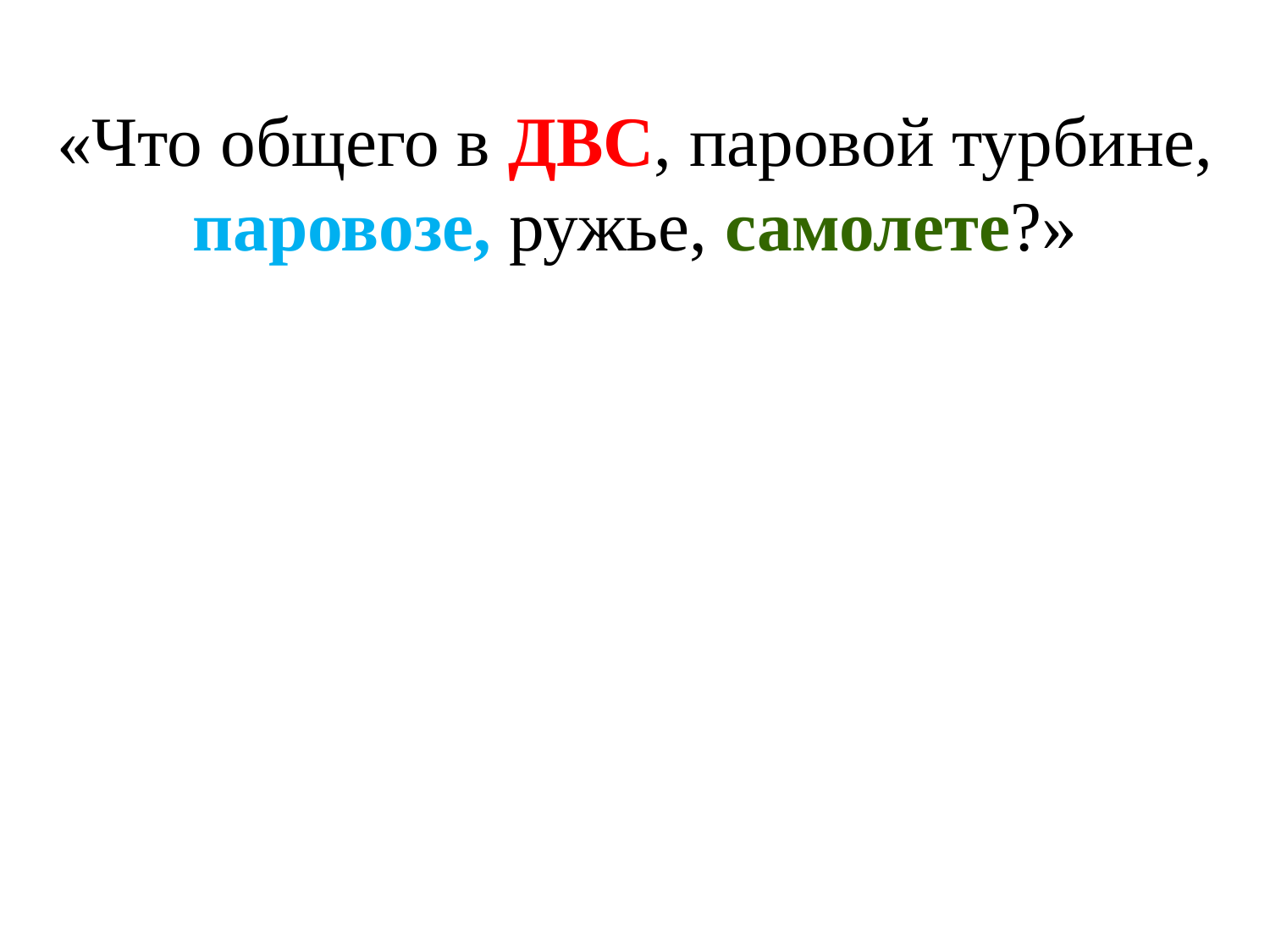

«Что общего в ДВС, паровой турбине, паровозе, ружье, самолете?»